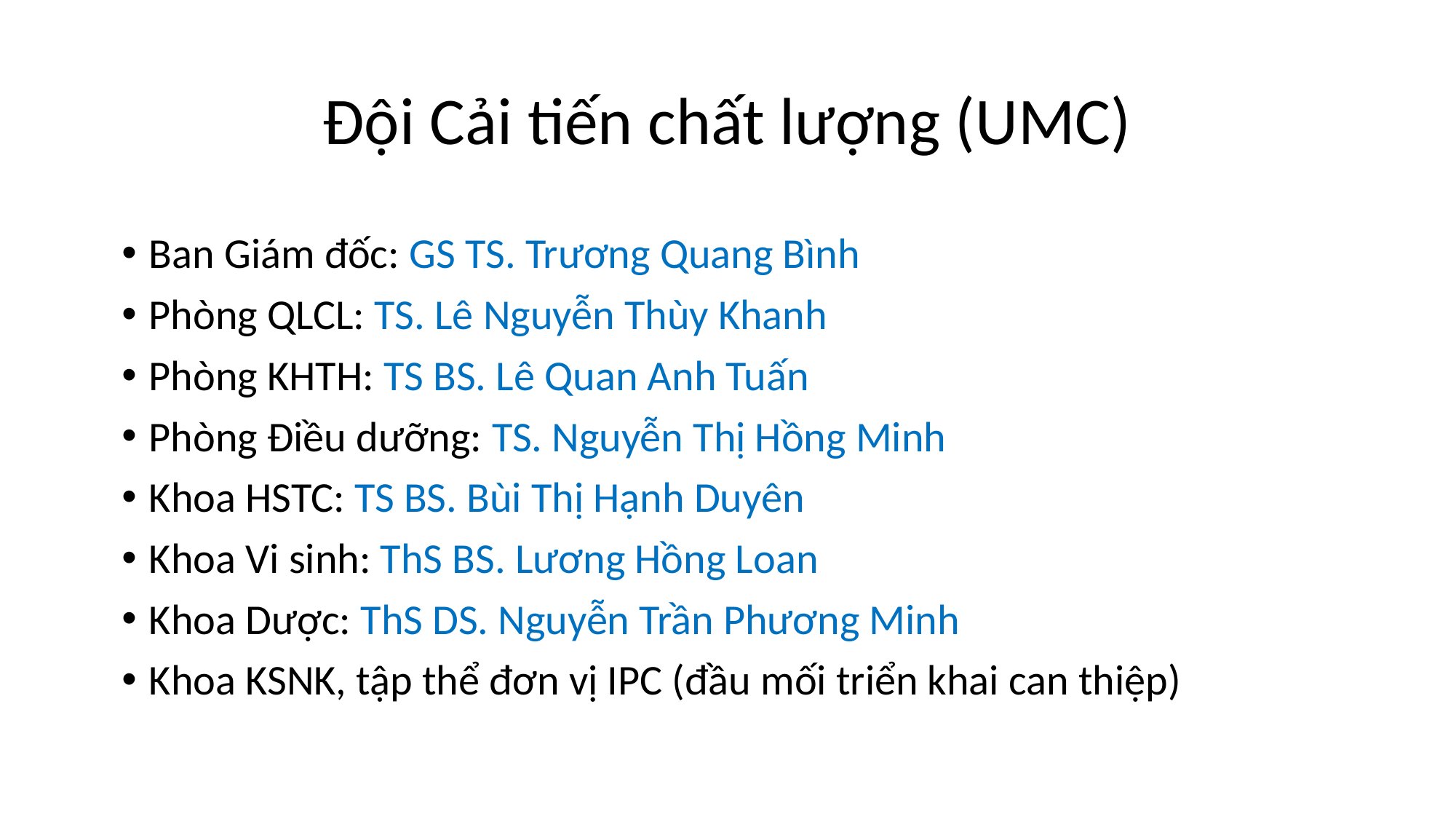

# Đội Cải tiến chất lượng (UMC)
Ban Giám đốc: GS TS. Trương Quang Bình
Phòng QLCL: TS. Lê Nguyễn Thùy Khanh
Phòng KHTH: TS BS. Lê Quan Anh Tuấn
Phòng Điều dưỡng: TS. Nguyễn Thị Hồng Minh
Khoa HSTC: TS BS. Bùi Thị Hạnh Duyên
Khoa Vi sinh: ThS BS. Lương Hồng Loan
Khoa Dược: ThS DS. Nguyễn Trần Phương Minh
Khoa KSNK, tập thể đơn vị IPC (đầu mối triển khai can thiệp)